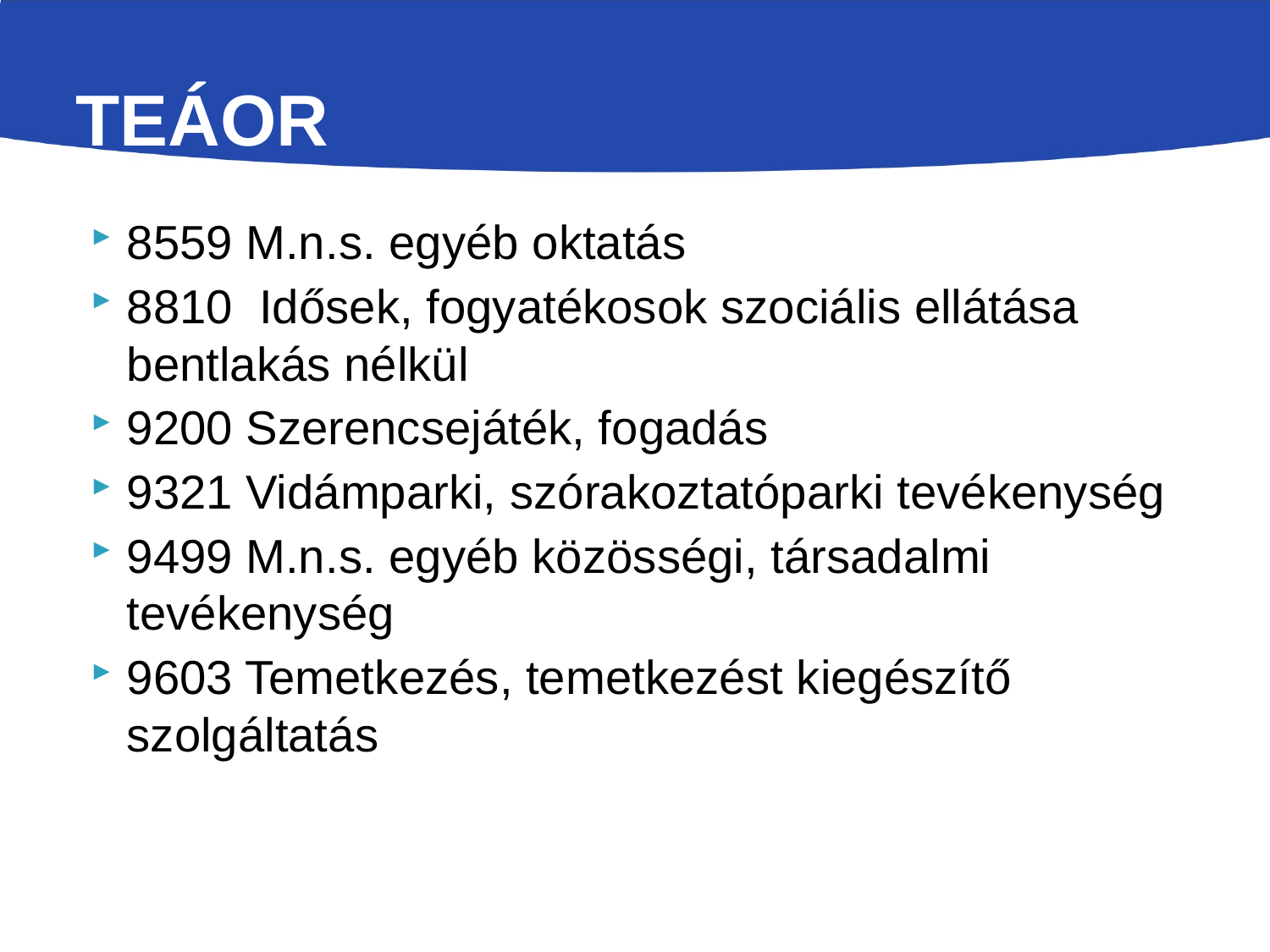

# TEÁOR
8559 M.n.s. egyéb oktatás
8810  Idősek, fogyatékosok szociális ellátása bentlakás nélkül
9200 Szerencsejáték, fogadás
9321 Vidámparki, szórakoztatóparki tevékenység
9499 M.n.s. egyéb közösségi, társadalmi tevékenység
9603 Temetkezés, temetkezést kiegészítő szolgáltatás